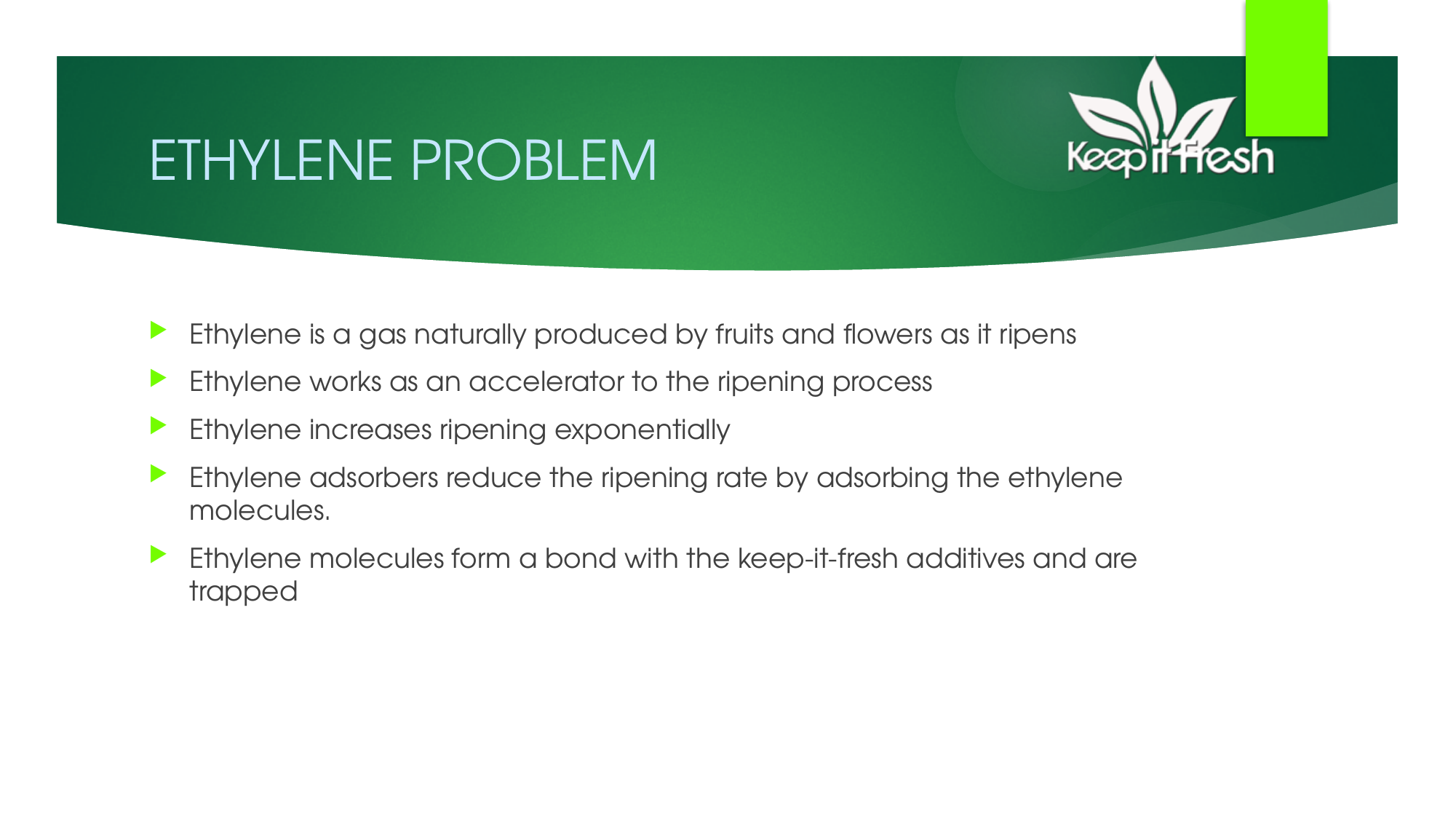

# ETHYLENE PROBLEM
Ethylene is a gas naturally produced by fruits and flowers as it ripens
Ethylene works as an accelerator to the ripening process
Ethylene increases ripening exponentially
Ethylene adsorbers reduce the ripening rate by adsorbing the ethylene molecules.
Ethylene molecules form a bond with the keep-it-fresh additives and are trapped